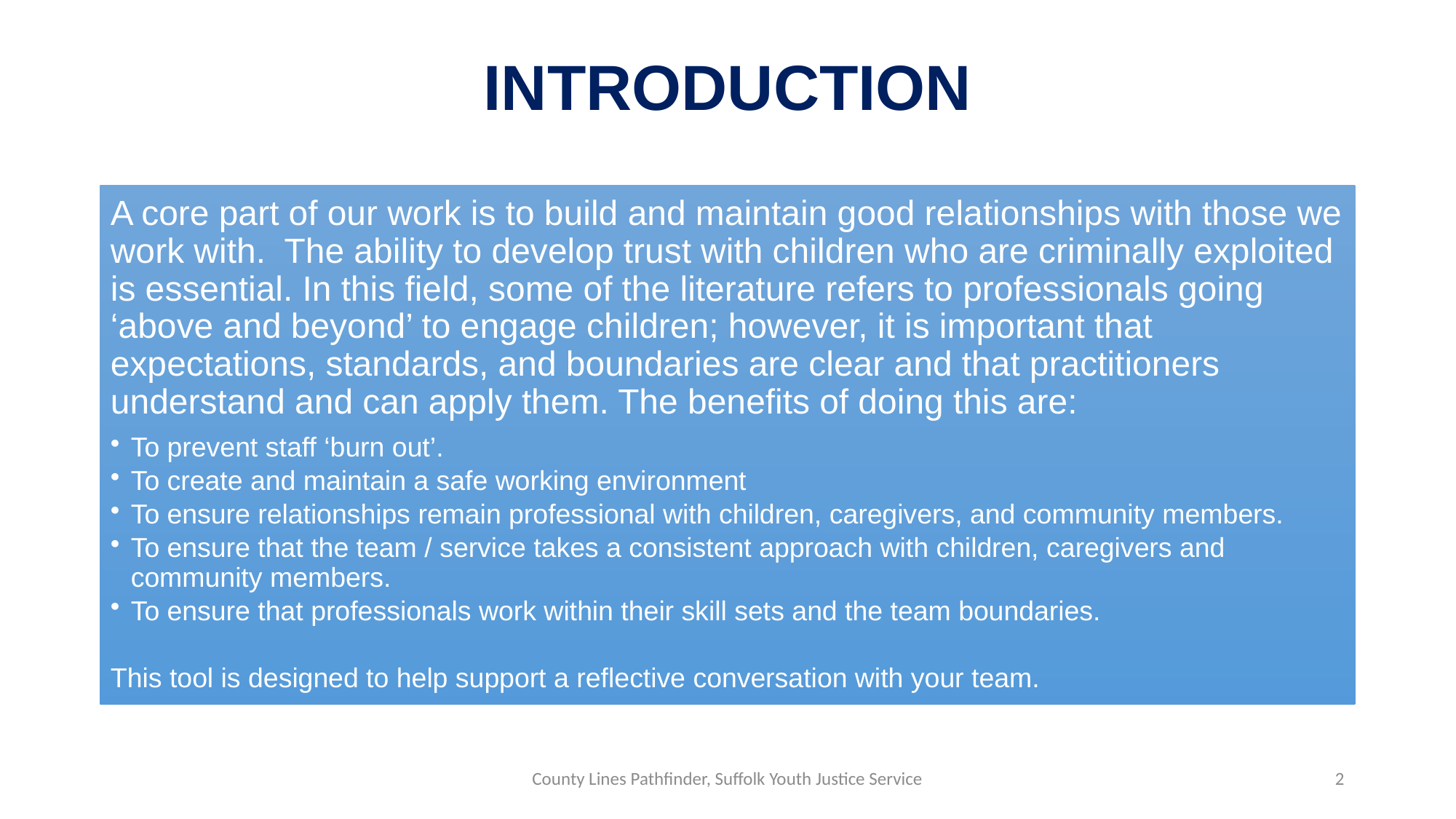

# INTRODUCTION
A core part of our work is to build and maintain good relationships with those we work with.  The ability to develop trust with children who are criminally exploited is essential. In this field, some of the literature refers to professionals going ‘above and beyond’ to engage children; however, it is important that expectations, standards, and boundaries are clear and that practitioners understand and can apply them. The benefits of doing this are:
To prevent staff ‘burn out’.
To create and maintain a safe working environment
To ensure relationships remain professional with children, caregivers, and community members.
To ensure that the team / service takes a consistent approach with children, caregivers and community members.
To ensure that professionals work within their skill sets and the team boundaries.

This tool is designed to help support a reflective conversation with your team.
County Lines Pathfinder, Suffolk Youth Justice Service
2